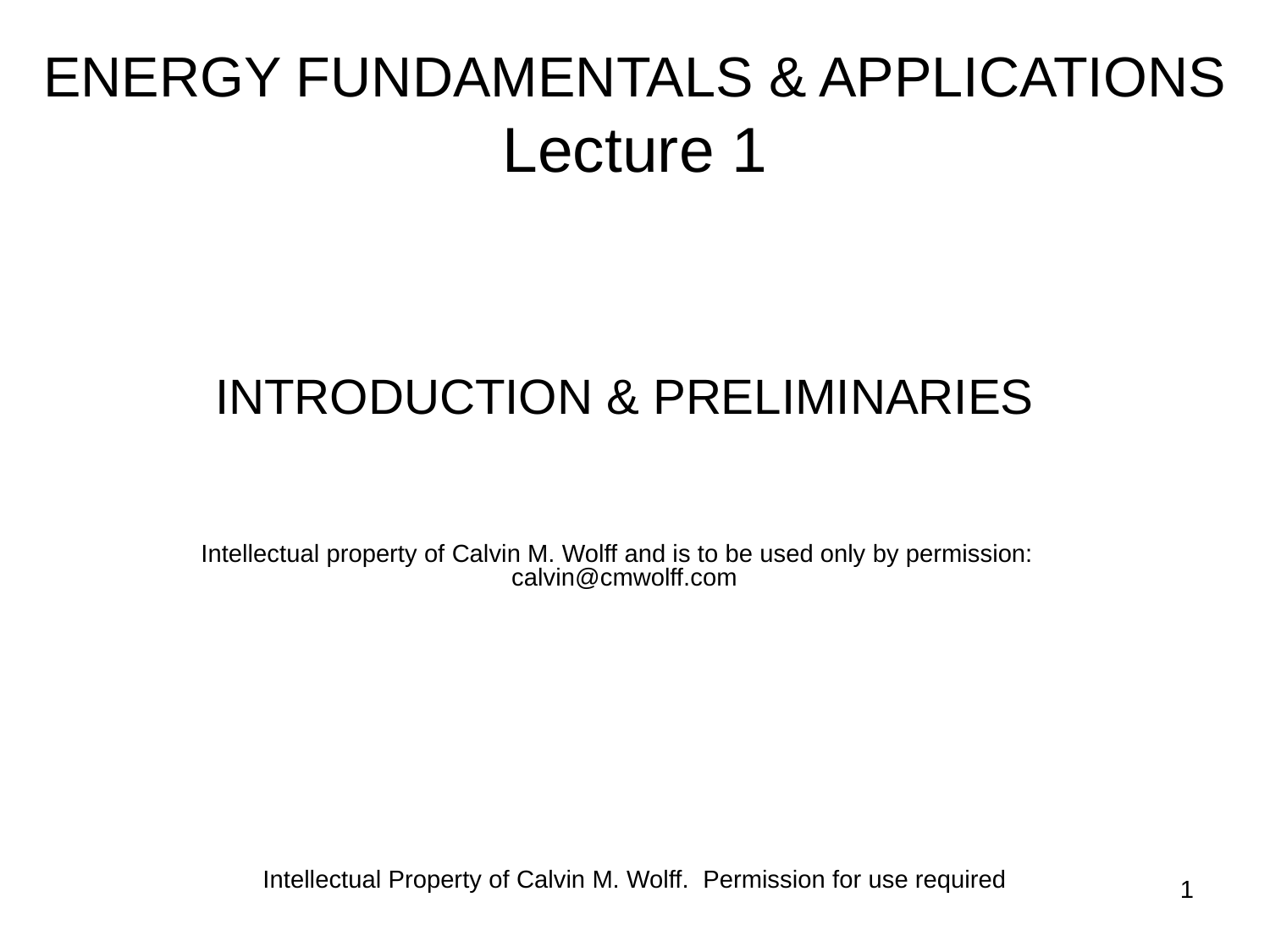

# ENERGY FUNDAMENTALS & APPLICATIONS Lecture 1
INTRODUCTION & PRELIMINARIES

Intellectual property of Calvin M. Wolff and is to be used only by permission:   calvin@cmwolff.com

Intellectual Property of Calvin M. Wolff.  Permission for use required
1